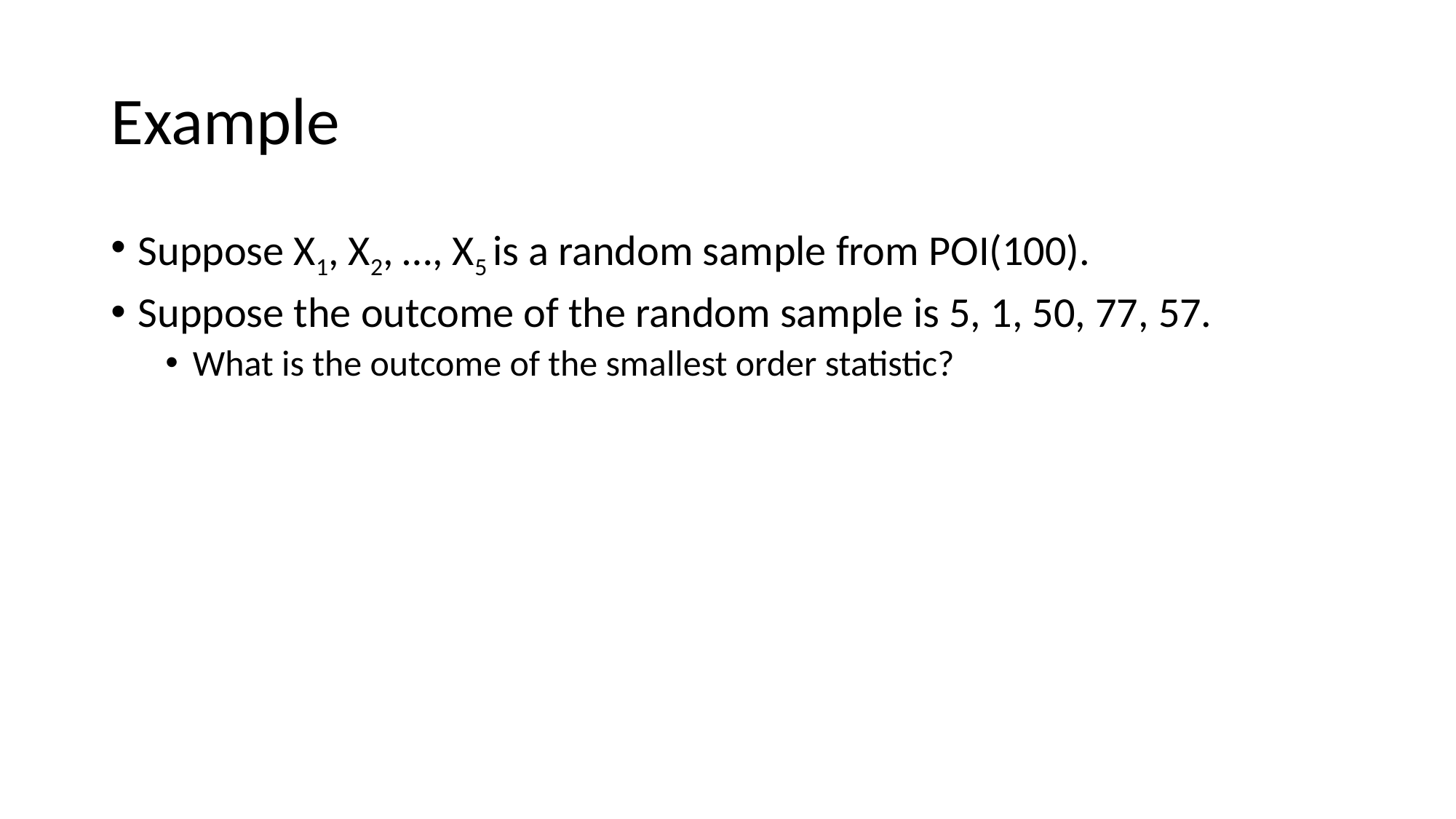

# Example
Suppose X1, X2, …, X5 is a random sample from POI(100).
Suppose the outcome of the random sample is 5, 1, 50, 77, 57.
What is the outcome of the smallest order statistic?